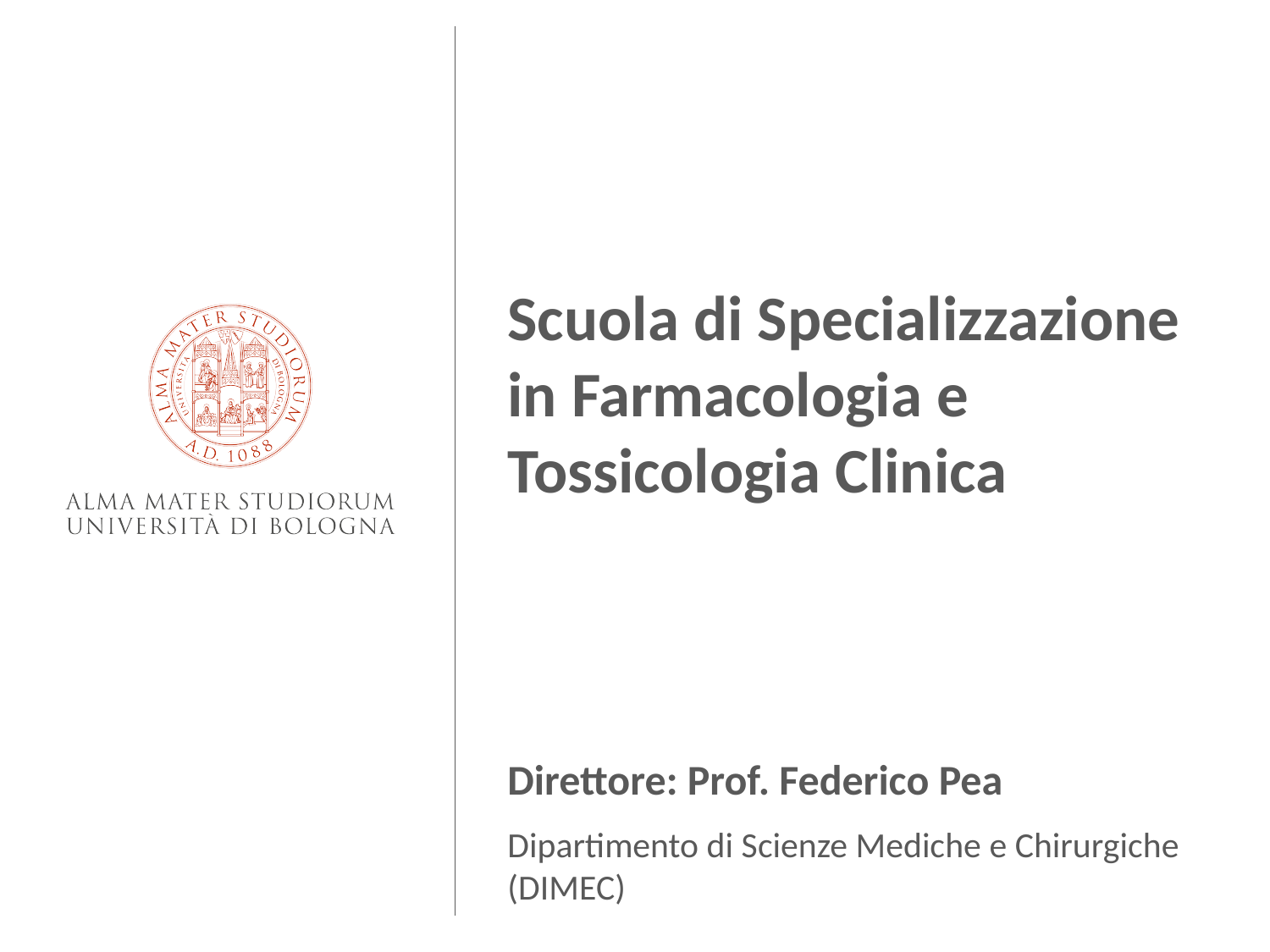

Scuola di Specializzazione in Farmacologia e Tossicologia Clinica
Direttore: Prof. Federico Pea
Dipartimento di Scienze Mediche e Chirurgiche (DIMEC)